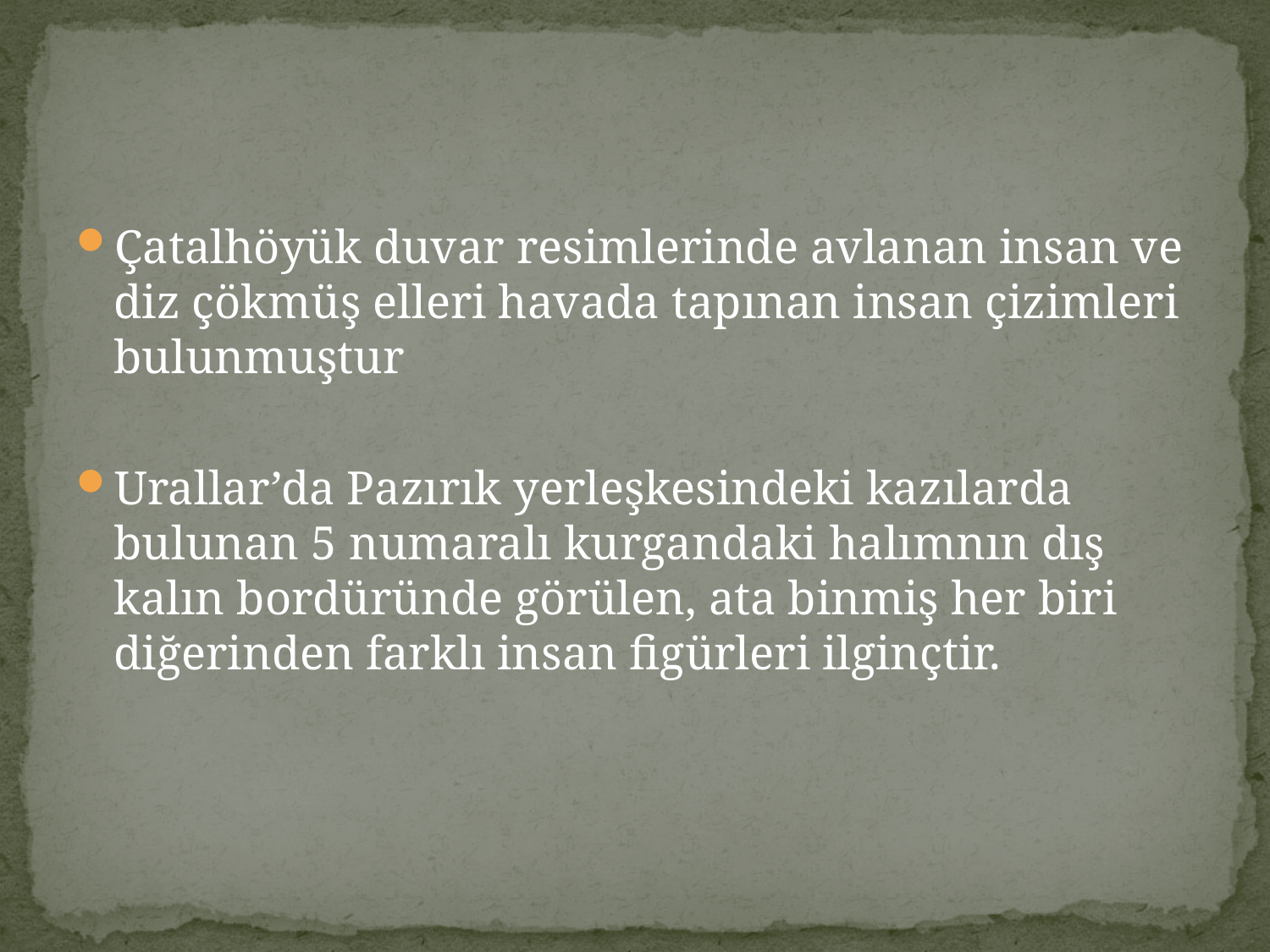

#
Çatalhöyük duvar resimlerinde avlanan insan ve diz çökmüş elleri havada tapınan insan çizimleri bulunmuştur

Urallar’da Pazırık yerleşkesindeki kazılarda bulunan 5 numaralı kurgandaki halımnın dış kalın bordüründe görülen, ata binmiş her biri diğerinden farklı insan figürleri ilginçtir.